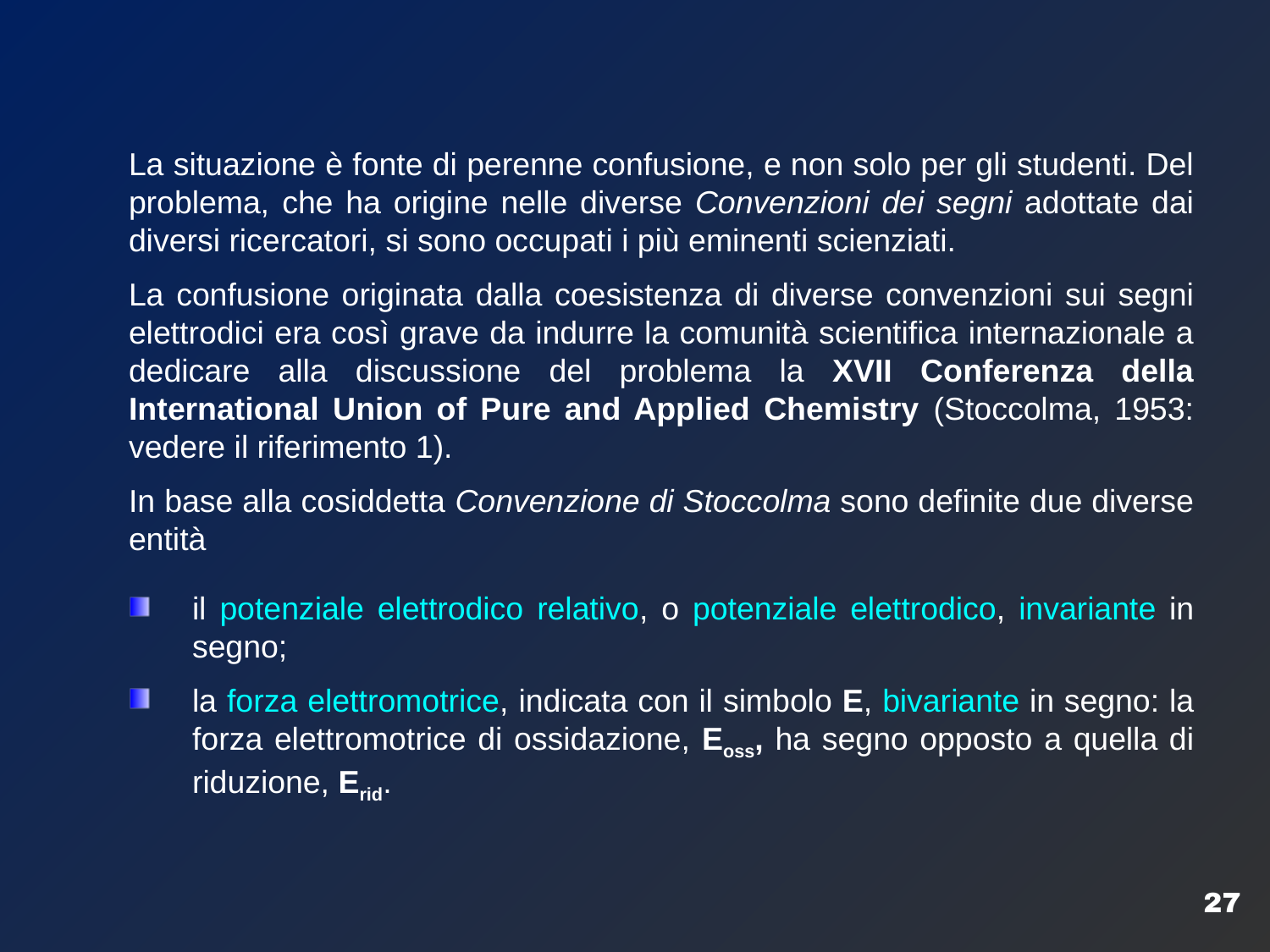

La situazione è fonte di perenne confusione, e non solo per gli studenti. Del problema, che ha origine nelle diverse Convenzioni dei segni adottate dai diversi ricercatori, si sono occupati i più eminenti scienziati.
La confusione originata dalla coesistenza di diverse convenzioni sui segni elettrodici era così grave da indurre la comunità scientifica internazionale a dedicare alla discussione del problema la XVII Conferenza della International Union of Pure and Applied Chemistry (Stoccolma, 1953: vedere il riferimento 1).
In base alla cosiddetta Convenzione di Stoccolma sono definite due diverse entità
il potenziale elettrodico relativo, o potenziale elettrodico, invariante in segno;
la forza elettromotrice, indicata con il simbolo E, bivariante in segno: la forza elettromotrice di ossidazione, Eoss, ha segno opposto a quella di riduzione, Erid.
27